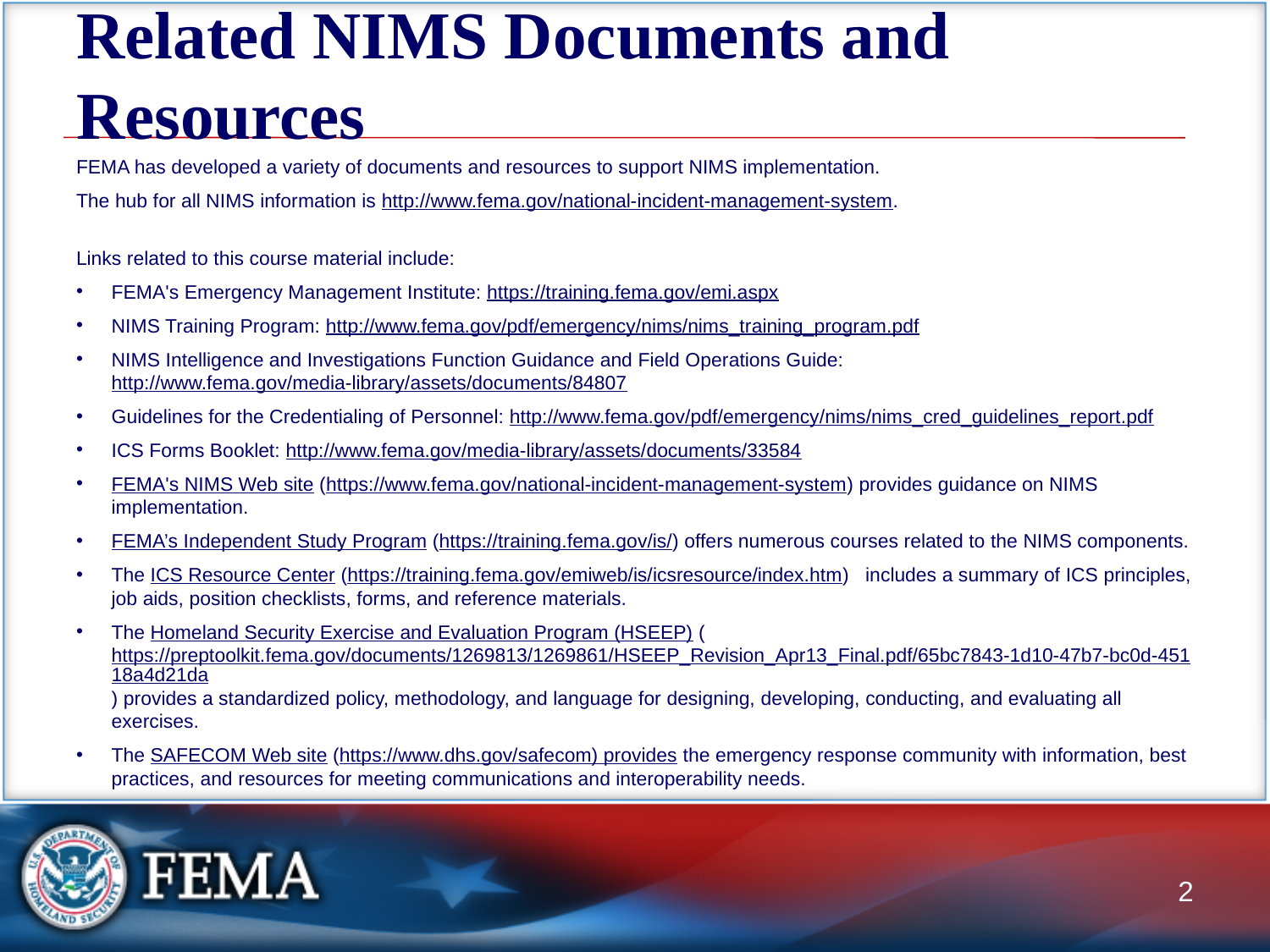

# Related NIMS Documents and Resources
FEMA has developed a variety of documents and resources to support NIMS implementation.
The hub for all NIMS information is http://www.fema.gov/national-incident-management-system.
Links related to this course material include:
FEMA's Emergency Management Institute: https://training.fema.gov/emi.aspx
NIMS Training Program: http://www.fema.gov/pdf/emergency/nims/nims_training_program.pdf
NIMS Intelligence and Investigations Function Guidance and Field Operations Guide: http://www.fema.gov/media-library/assets/documents/84807
Guidelines for the Credentialing of Personnel: http://www.fema.gov/pdf/emergency/nims/nims_cred_guidelines_report.pdf
ICS Forms Booklet: http://www.fema.gov/media-library/assets/documents/33584
FEMA's NIMS Web site (https://www.fema.gov/national-incident-management-system) provides guidance on NIMS implementation.
FEMA’s Independent Study Program (https://training.fema.gov/is/) offers numerous courses related to the NIMS components.
The ICS Resource Center (https://training.fema.gov/emiweb/is/icsresource/index.htm)   includes a summary of ICS principles, job aids, position checklists, forms, and reference materials.
The Homeland Security Exercise and Evaluation Program (HSEEP) (https://preptoolkit.fema.gov/documents/1269813/1269861/HSEEP_Revision_Apr13_Final.pdf/65bc7843-1d10-47b7-bc0d-45118a4d21da) provides a standardized policy, methodology, and language for designing, developing, conducting, and evaluating all exercises.
The SAFECOM Web site (https://www.dhs.gov/safecom) provides the emergency response community with information, best practices, and resources for meeting communications and interoperability needs.
2